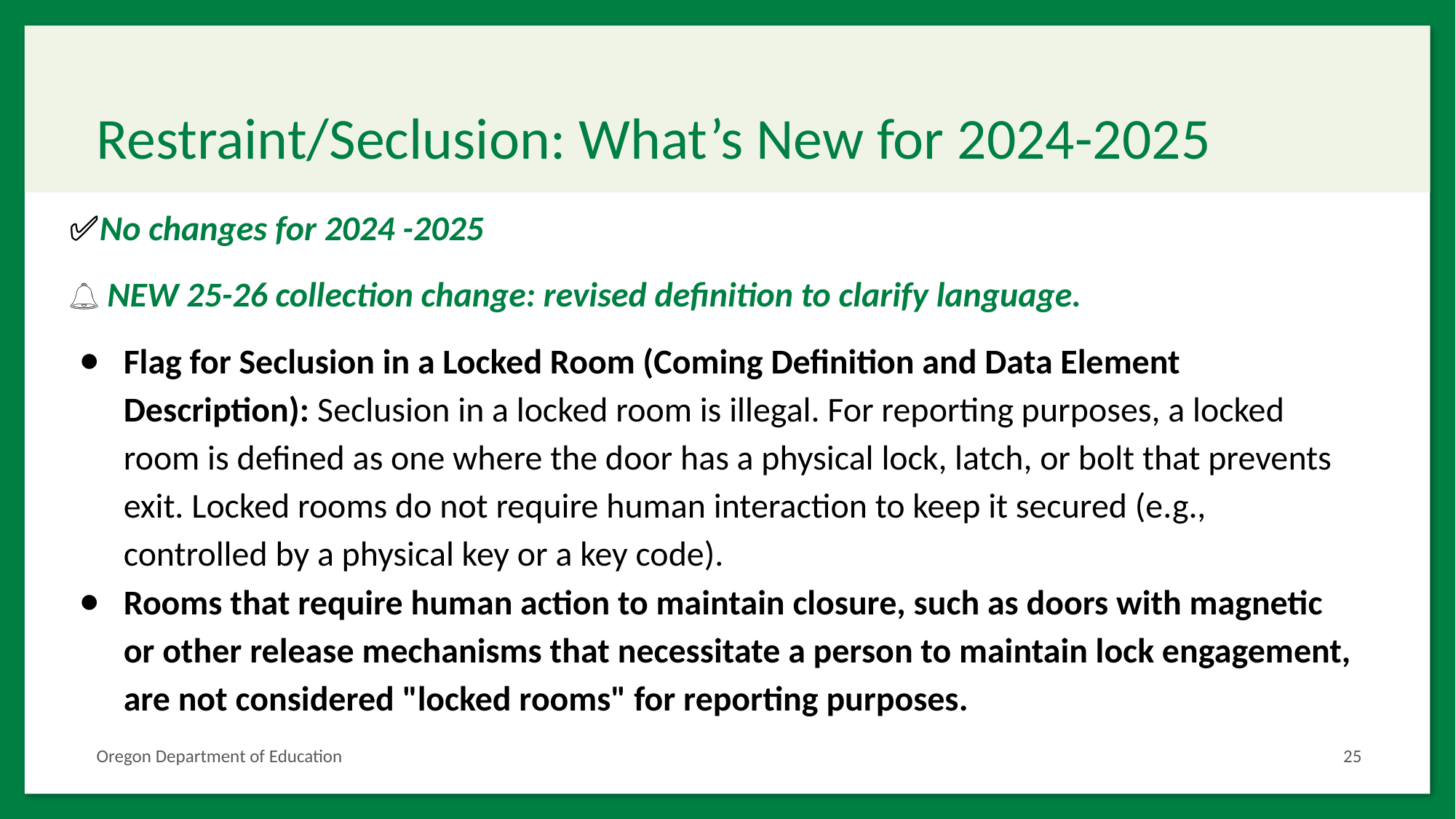

# Restraint/Seclusion: What’s New for 2024-2025
✅No changes for 2024 -2025
🔔 NEW 25-26 collection change: revised definition to clarify language.
Flag for Seclusion in a Locked Room (Coming Definition and Data Element Description): Seclusion in a locked room is illegal. For reporting purposes, a locked room is defined as one where the door has a physical lock, latch, or bolt that prevents exit. Locked rooms do not require human interaction to keep it secured (e.g., controlled by a physical key or a key code).
Rooms that require human action to maintain closure, such as doors with magnetic or other release mechanisms that necessitate a person to maintain lock engagement, are not considered "locked rooms" for reporting purposes.

Oregon Department of Education
25